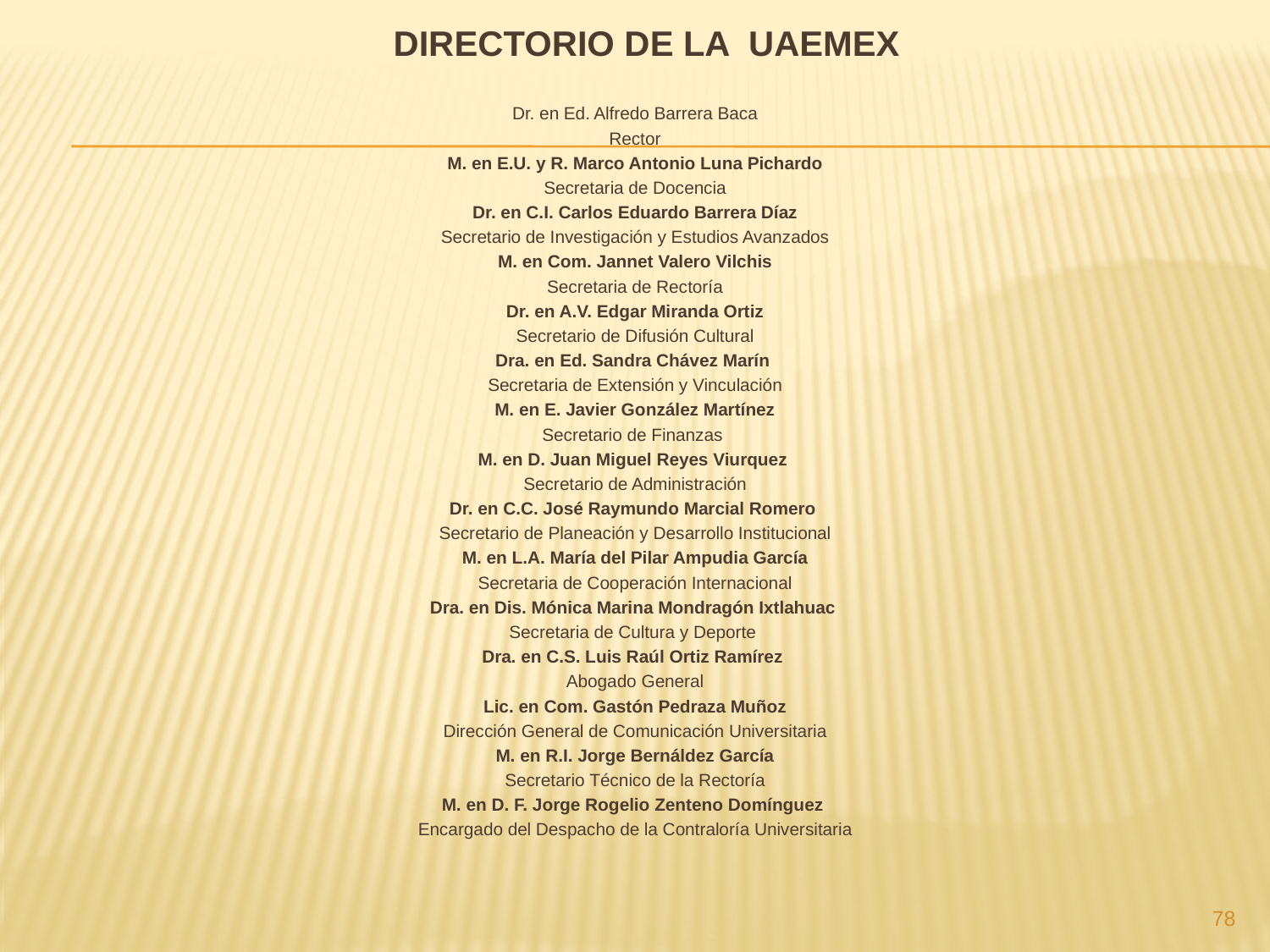

# DIRECTORIO DE LA  UAEMEX
Dr. en Ed. Alfredo Barrera Baca
Rector
M. en E.U. y R. Marco Antonio Luna Pichardo
Secretaria de Docencia
Dr. en C.I. Carlos Eduardo Barrera Díaz
Secretario de Investigación y Estudios Avanzados
M. en Com. Jannet Valero Vilchis
Secretaria de Rectoría
Dr. en A.V. Edgar Miranda Ortiz
Secretario de Difusión Cultural
Dra. en Ed. Sandra Chávez Marín
Secretaria de Extensión y Vinculación
M. en E. Javier González Martínez
Secretario de Finanzas
M. en D. Juan Miguel Reyes Viurquez
Secretario de Administración
Dr. en C.C. José Raymundo Marcial Romero
Secretario de Planeación y Desarrollo Institucional
M. en L.A. María del Pilar Ampudia García
Secretaria de Cooperación Internacional
Dra. en Dis. Mónica Marina Mondragón Ixtlahuac
Secretaria de Cultura y Deporte
Dra. en C.S. Luis Raúl Ortiz Ramírez
Abogado General
Lic. en Com. Gastón Pedraza Muñoz
Dirección General de Comunicación Universitaria
M. en R.I. Jorge Bernáldez García
Secretario Técnico de la Rectoría
M. en D. F. Jorge Rogelio Zenteno Domínguez
Encargado del Despacho de la Contraloría Universitaria

78